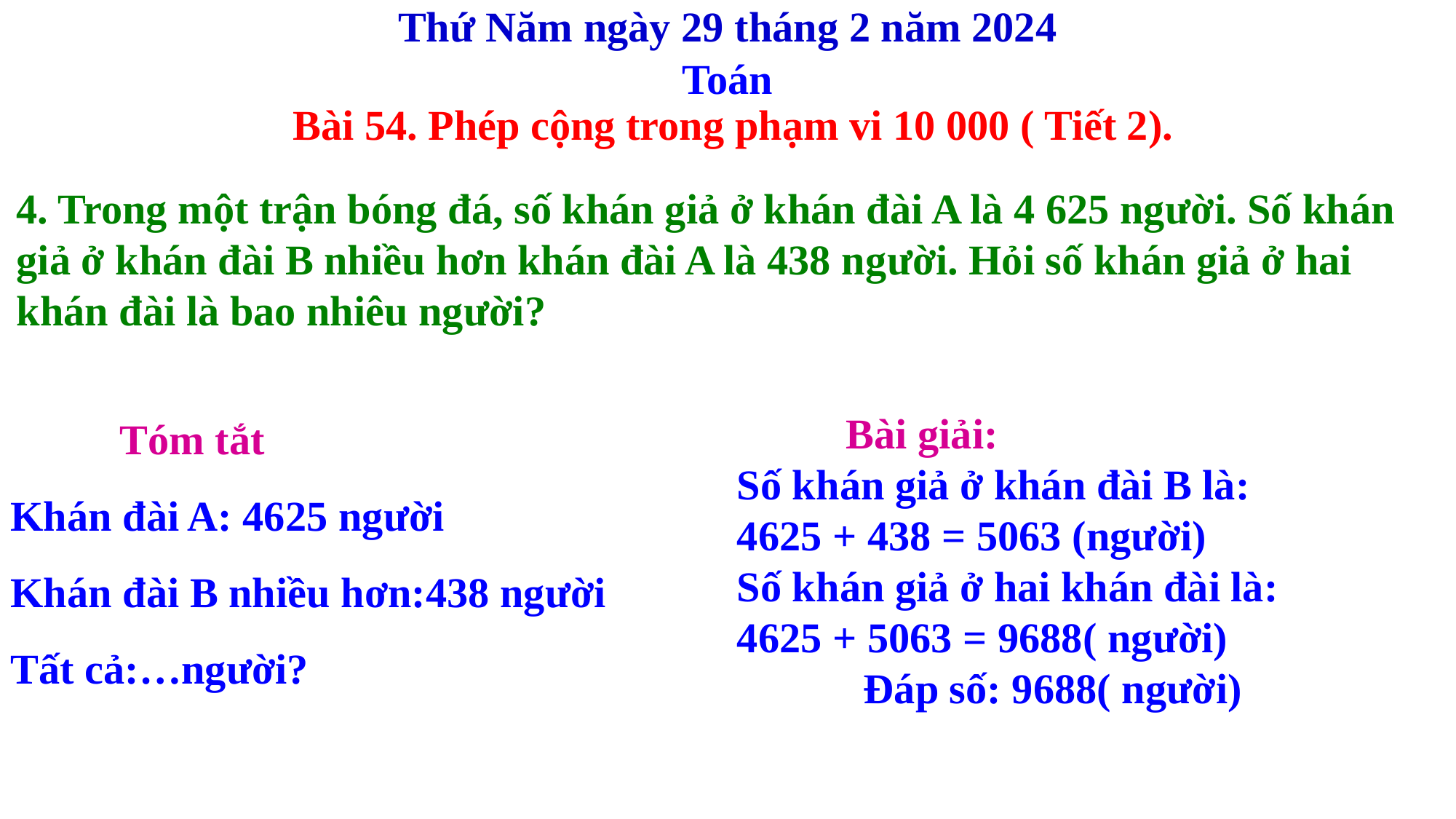

Thứ Năm ngày 29 tháng 2 năm 2024
Toán
Bài 54. Phép cộng trong phạm vi 10 000 ( Tiết 2).
4. Trong một trận bóng đá, số khán giả ở khán đài A là 4 625 người. Số khán giả ở khán đài B nhiều hơn khán đài A là 438 người. Hỏi số khán giả ở hai khán đài là bao nhiêu người?
	Tóm tắt
Khán đài A: 4625 người
Khán đài B nhiều hơn:438 người
Tất cả:…người?
	Bài giải:
Số khán giả ở khán đài B là:
4625 + 438 = 5063 (người)
Số khán giả ở hai khán đài là:
4625 + 5063 = 9688( người)
            Đáp số: 9688( người)